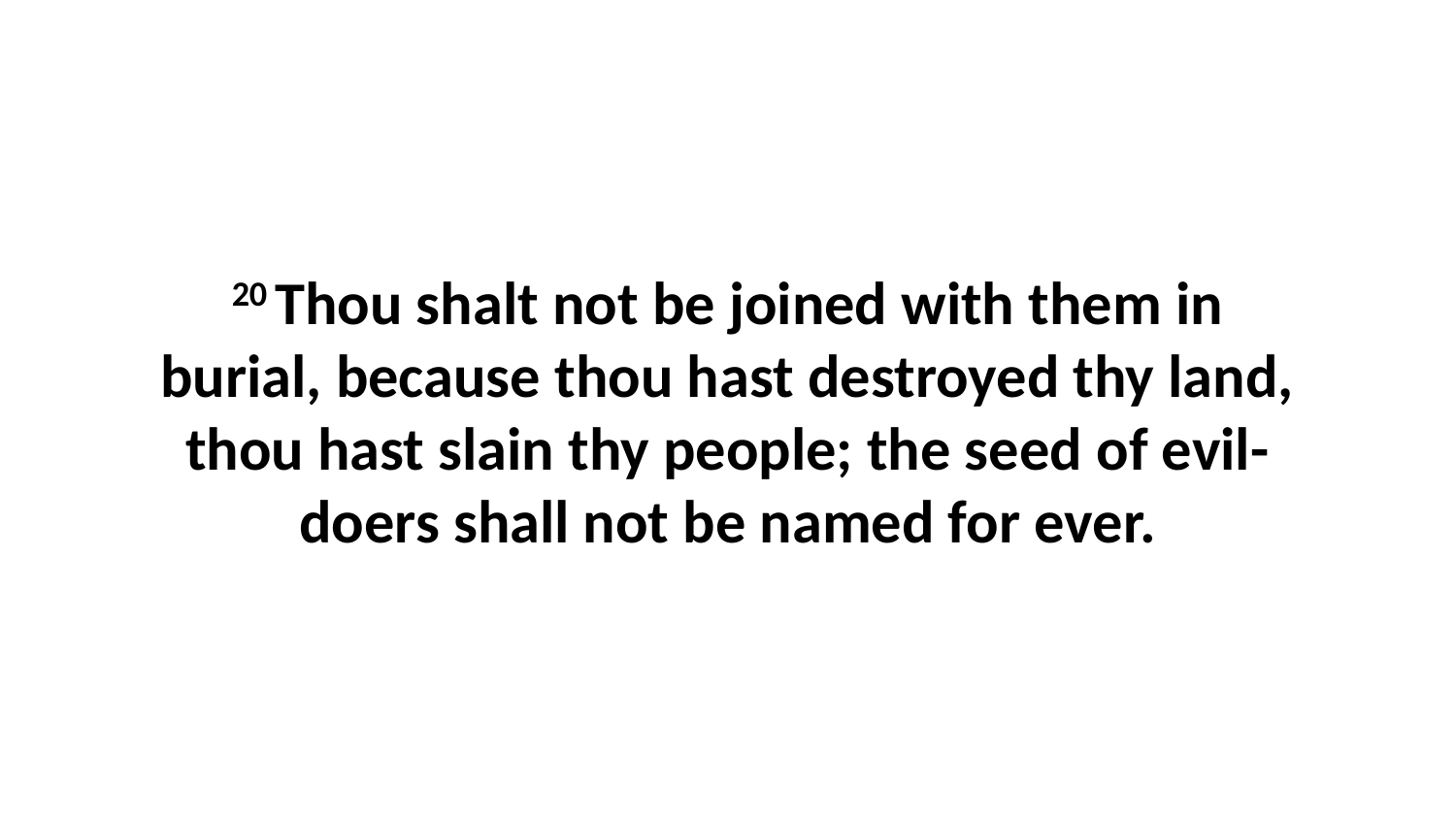

20 Thou shalt not be joined with them in burial, because thou hast destroyed thy land, thou hast slain thy people; the seed of evil-doers shall not be named for ever.